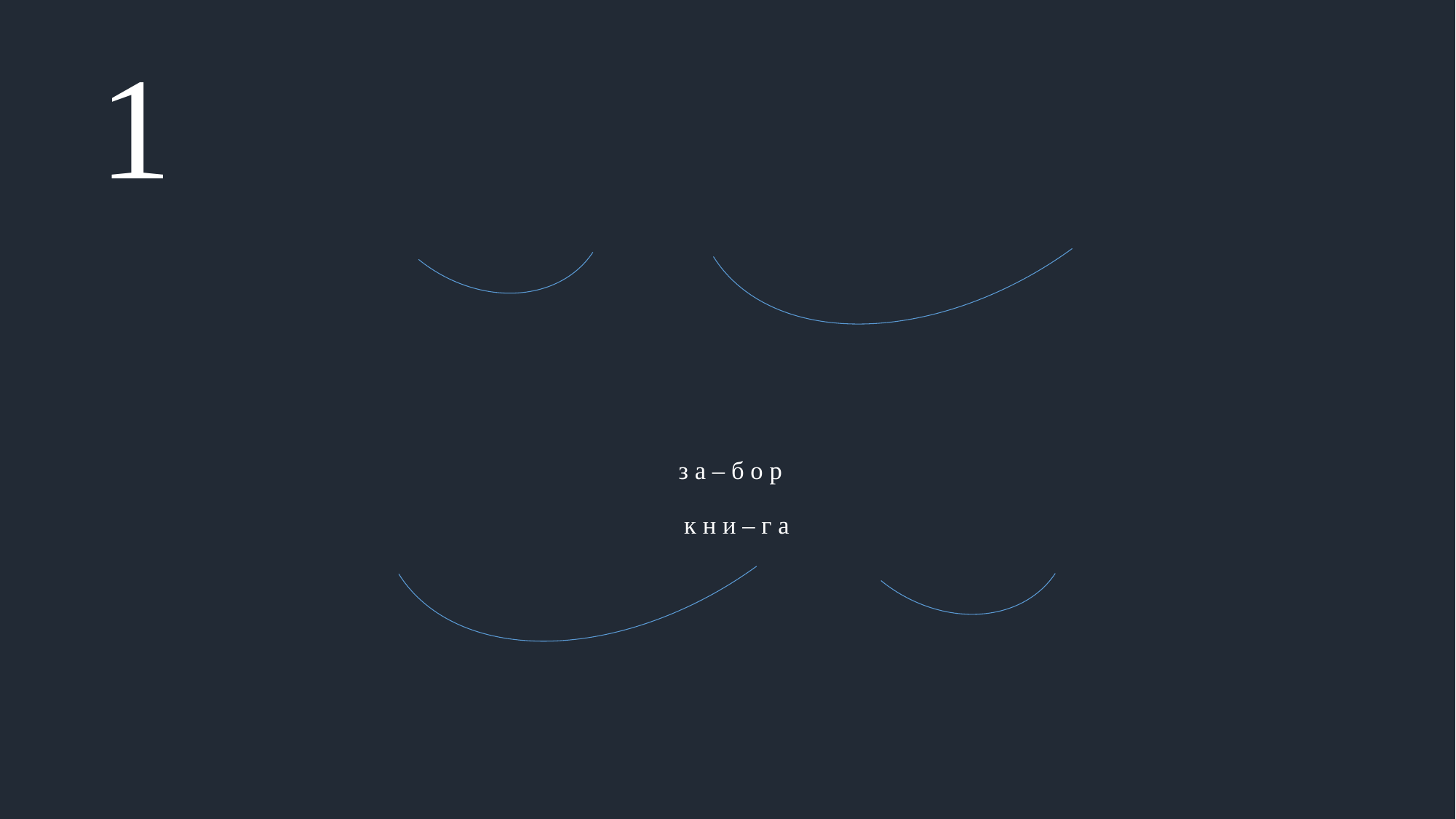

1

# з а – б о р к н и – г а